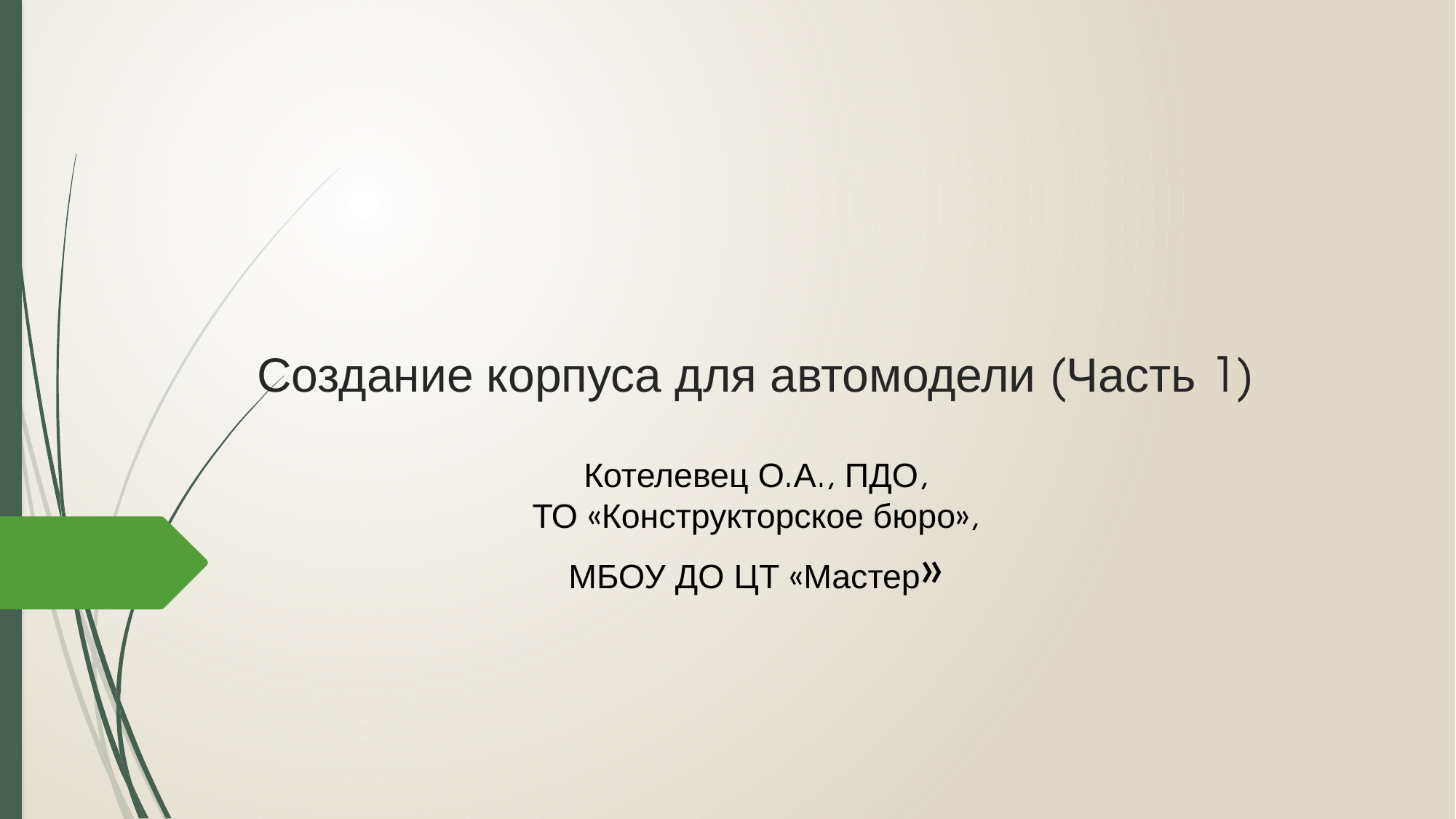

# Создание корпуса для автомодели (Часть 1) Котелевец О.А., ПДО, ТО «Конструкторское бюро», МБОУ ДО ЦТ «Мастер»